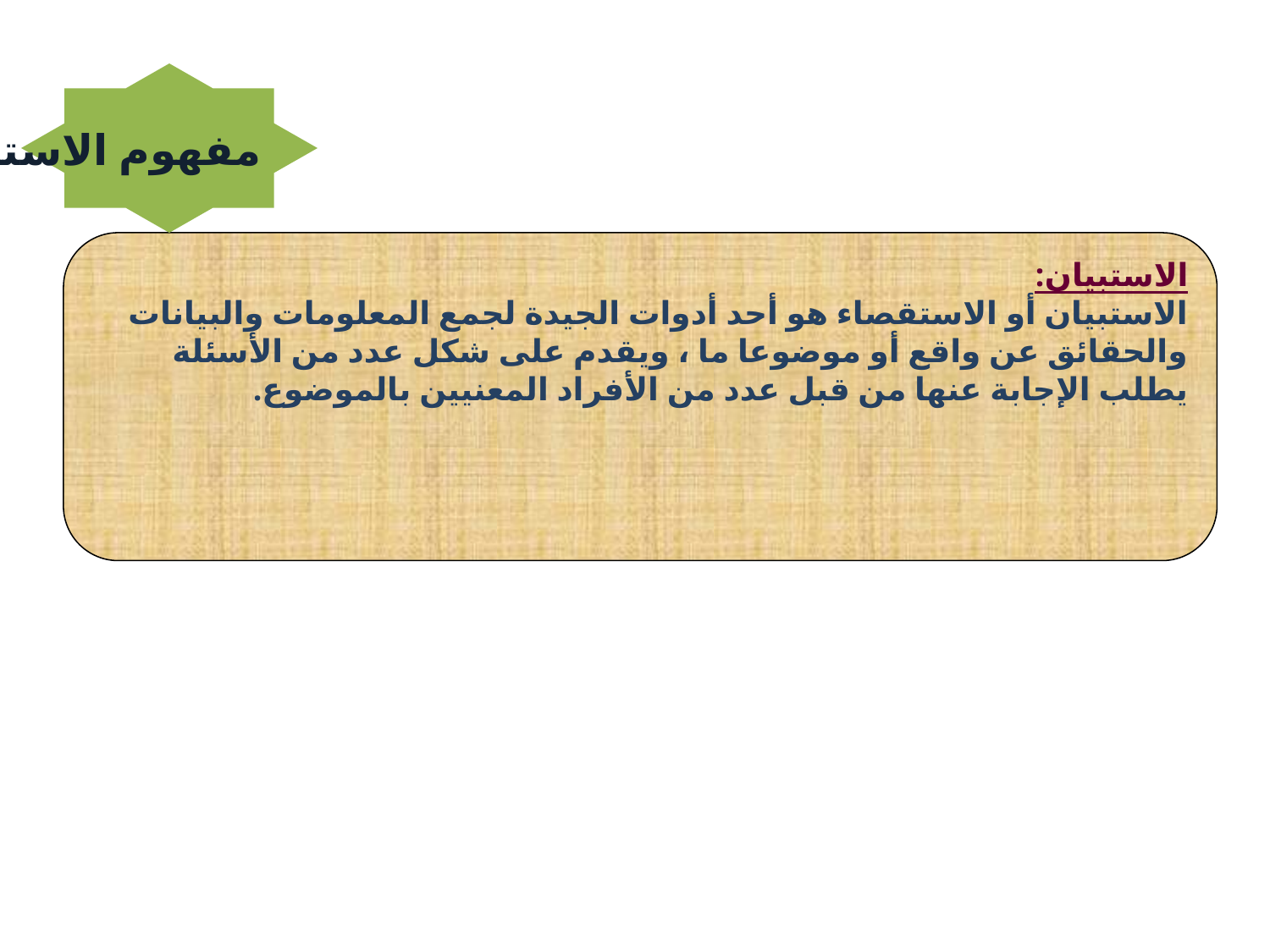

مفهوم الاستبيانات

الاستبيان:
الاستبيان أو الاستقصاء هو أحد أدوات الجيدة لجمع المعلومات والبيانات والحقائق عن واقع أو موضوعا ما ، ويقدم على شكل عدد من الأسئلة يطلب الإجابة عنها من قبل عدد من الأفراد المعنيين بالموضوع.